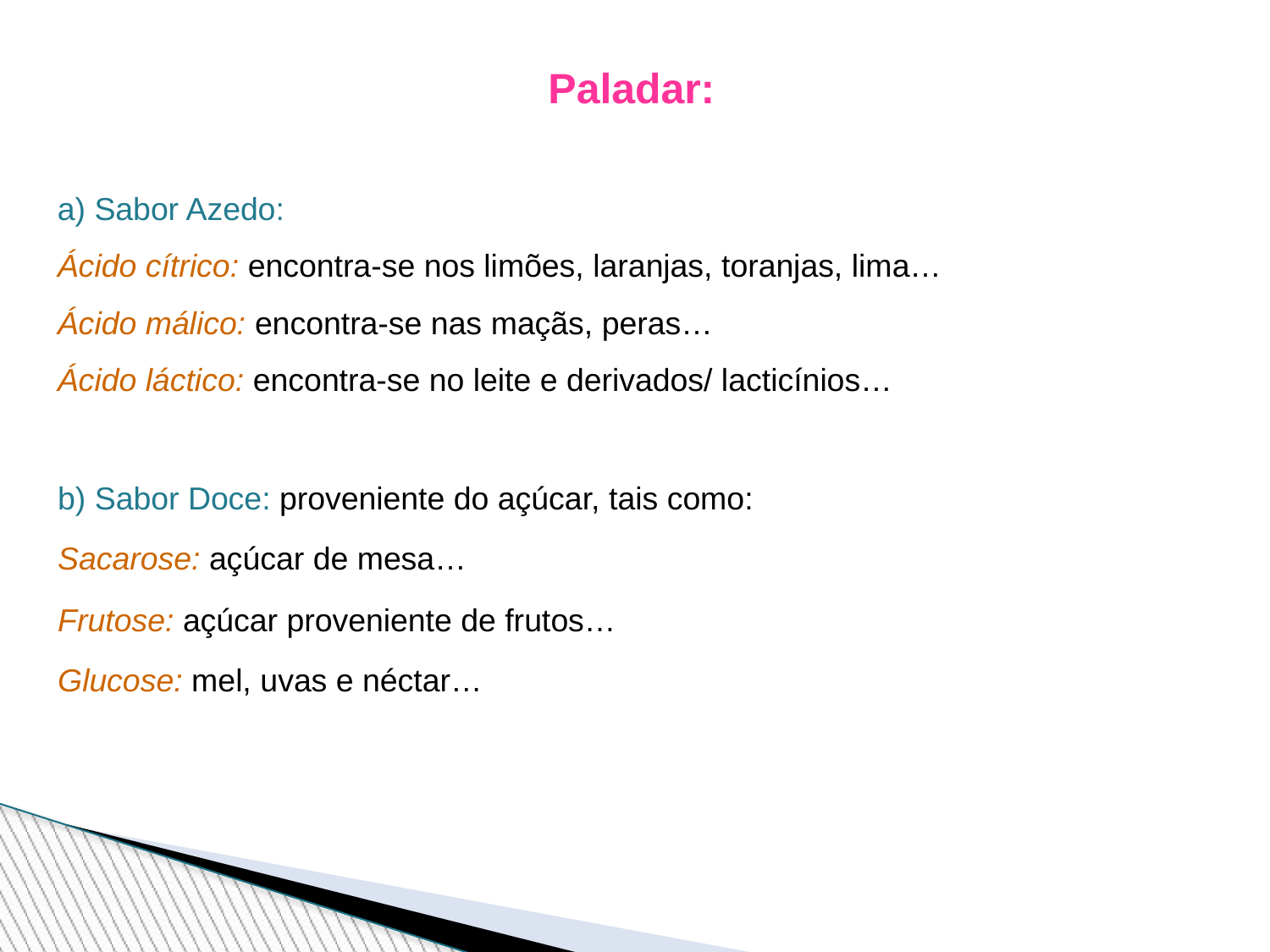

Paladar:

a) Sabor Azedo:
Ácido cítrico: encontra-se nos limões, laranjas, toranjas, lima…
Ácido málico: encontra-se nas maçãs, peras…
Ácido láctico: encontra-se no leite e derivados/ lacticínios…

b) Sabor Doce: proveniente do açúcar, tais como:
Sacarose: açúcar de mesa…
Frutose: açúcar proveniente de frutos…
Glucose: mel, uvas e néctar…